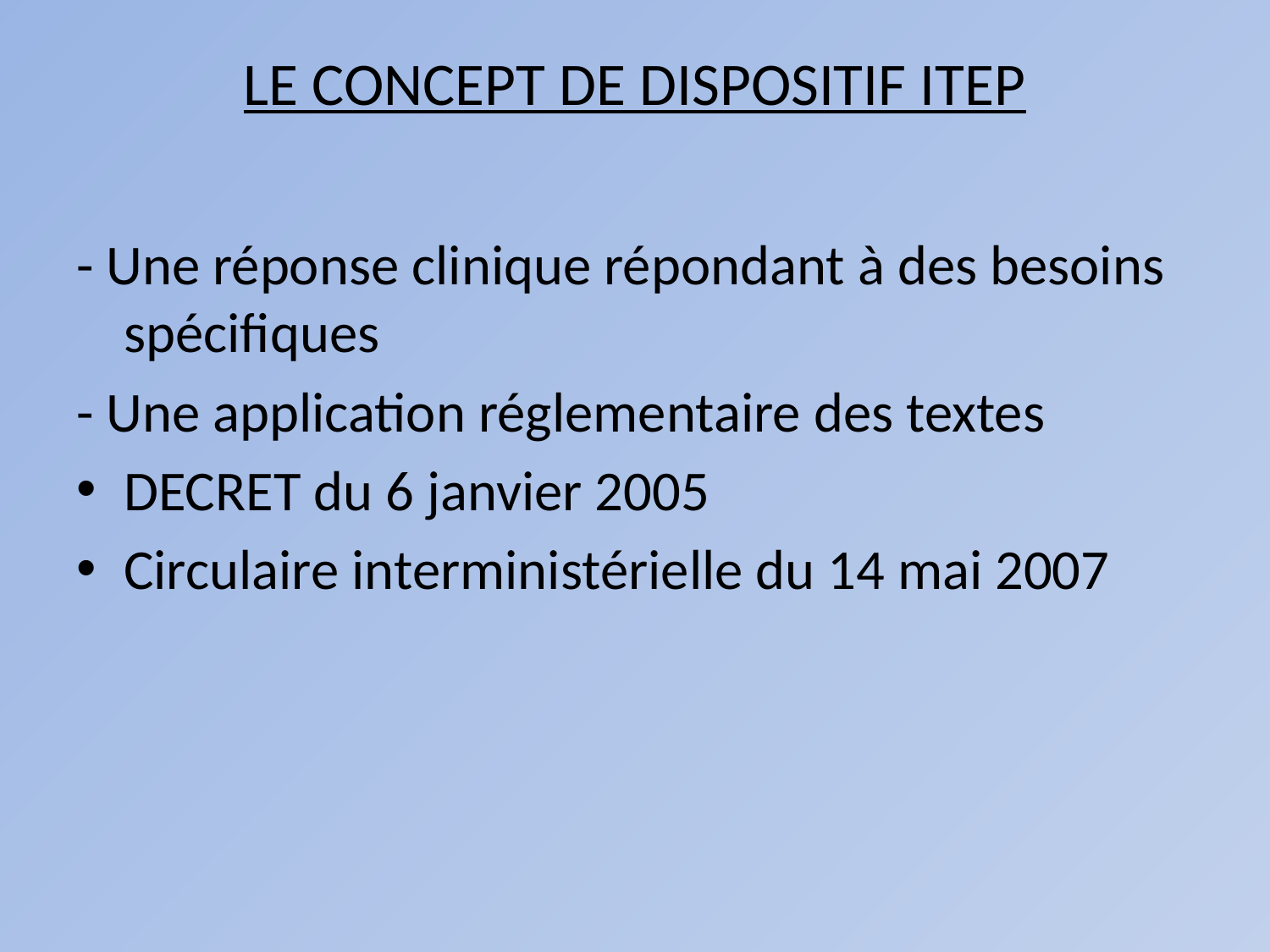

# LE CONCEPT DE DISPOSITIF ITEP
- Une réponse clinique répondant à des besoins spécifiques
- Une application réglementaire des textes
DECRET du 6 janvier 2005
Circulaire interministérielle du 14 mai 2007